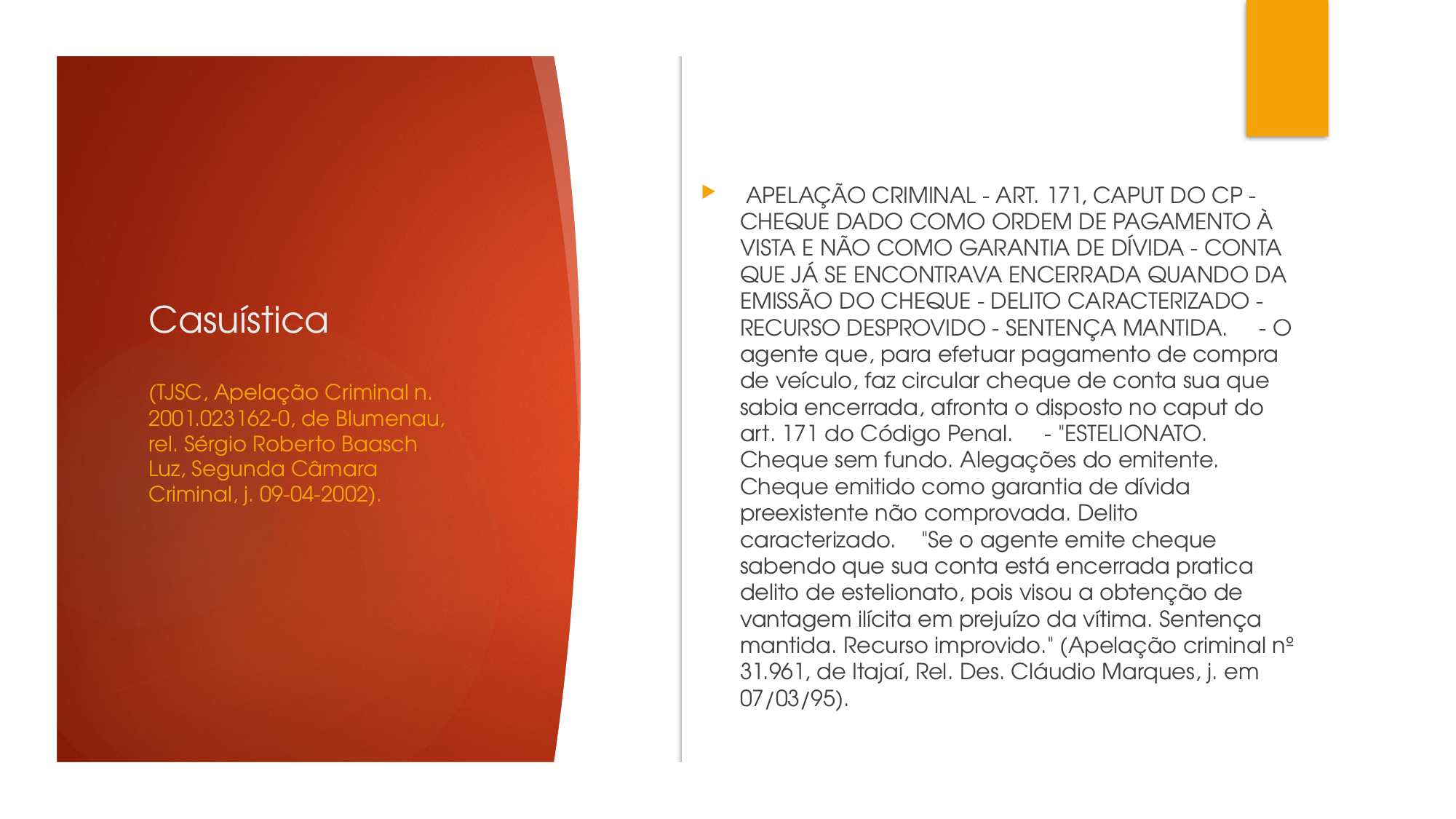

# Casuística
 APELAÇÃO CRIMINAL - ART. 171, CAPUT DO CP - CHEQUE DADO COMO ORDEM DE PAGAMENTO À VISTA E NÃO COMO GARANTIA DE DÍVIDA - CONTA QUE JÁ SE ENCONTRAVA ENCERRADA QUANDO DA EMISSÃO DO CHEQUE - DELITO CARACTERIZADO - RECURSO DESPROVIDO - SENTENÇA MANTIDA.     - O agente que, para efetuar pagamento de compra de veículo, faz circular cheque de conta sua que sabia encerrada, afronta o disposto no caput do art. 171 do Código Penal.     - "ESTELIONATO. Cheque sem fundo. Alegações do emitente. Cheque emitido como garantia de dívida preexistente não comprovada. Delito caracterizado.    "Se o agente emite cheque sabendo que sua conta está encerrada pratica delito de estelionato, pois visou a obtenção de vantagem ilícita em prejuízo da vítima. Sentença mantida. Recurso improvido." (Apelação criminal nº 31.961, de Itajaí, Rel. Des. Cláudio Marques, j. em 07/03/95).
(TJSC, Apelação Criminal n. 2001.023162-0, de Blumenau, rel. Sérgio Roberto Baasch Luz, Segunda Câmara Criminal, j. 09-04-2002).